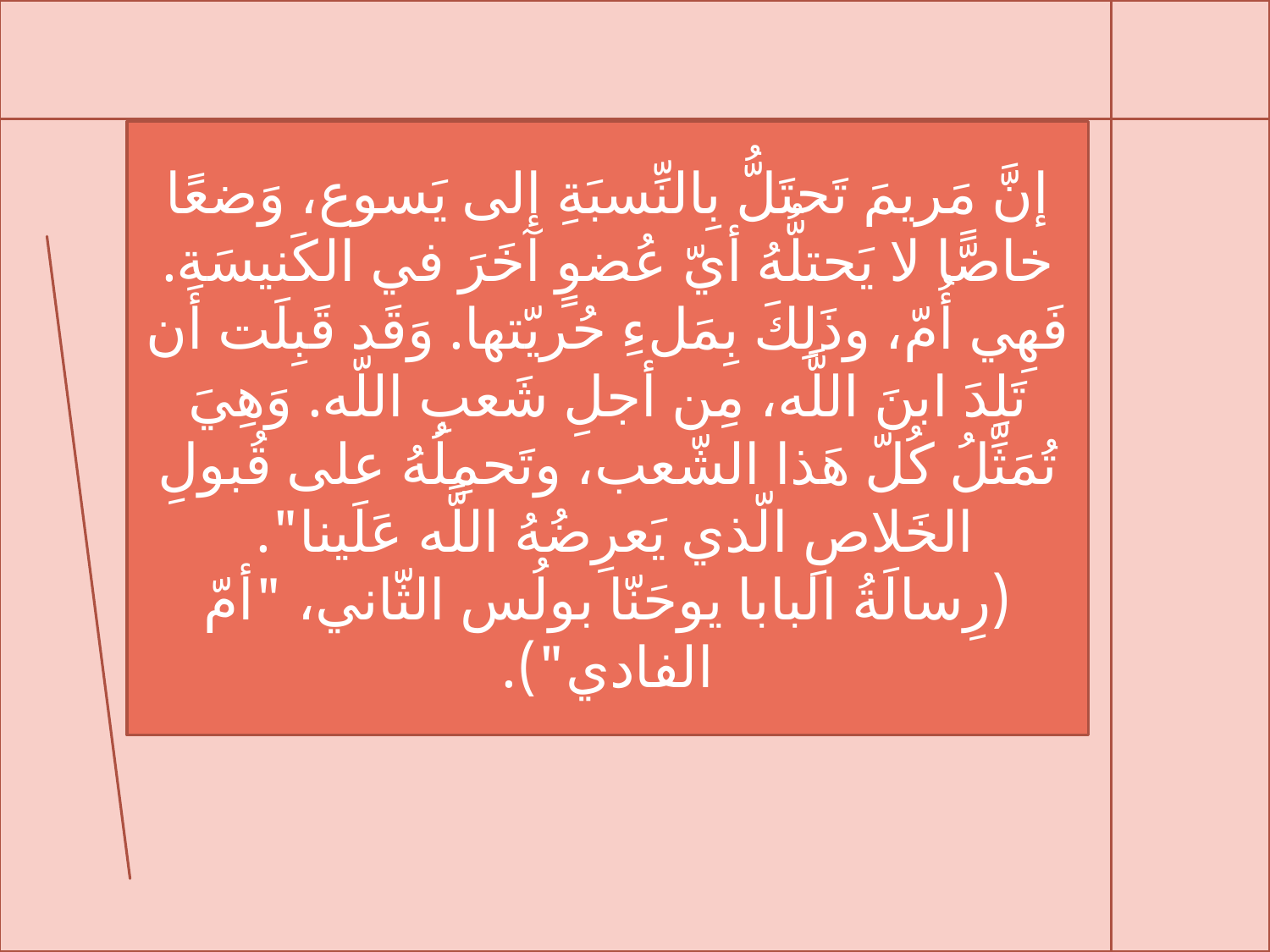

إنَّ مَريمَ تَحتَلُّ بِالنِّسبَةِ إلى يَسوع، وَضعًا خاصًّا لا يَحتلُّهُ أيّ عُضوٍ آخَرَ في الكَنيسَة. فَهِي أُمّ، وذَلِكَ بِمَلءِ حُريّتها. وَقَد قَبِلَت أَن تَلِدَ ابنَ اللَّه، مِن أجلِ شَعبِ اللّه. وَهِيَ تُمَثِّلُ كُلّ هَذا الشّعب، وتَحمِلُهُ على قُبولِ الخَلاصِ الّذي يَعرِضُهُ اللَّه عَلَينا".
(رِسالَةُ البابا يوحَنّا بولُس الثّاني، "أمّ الفادي").